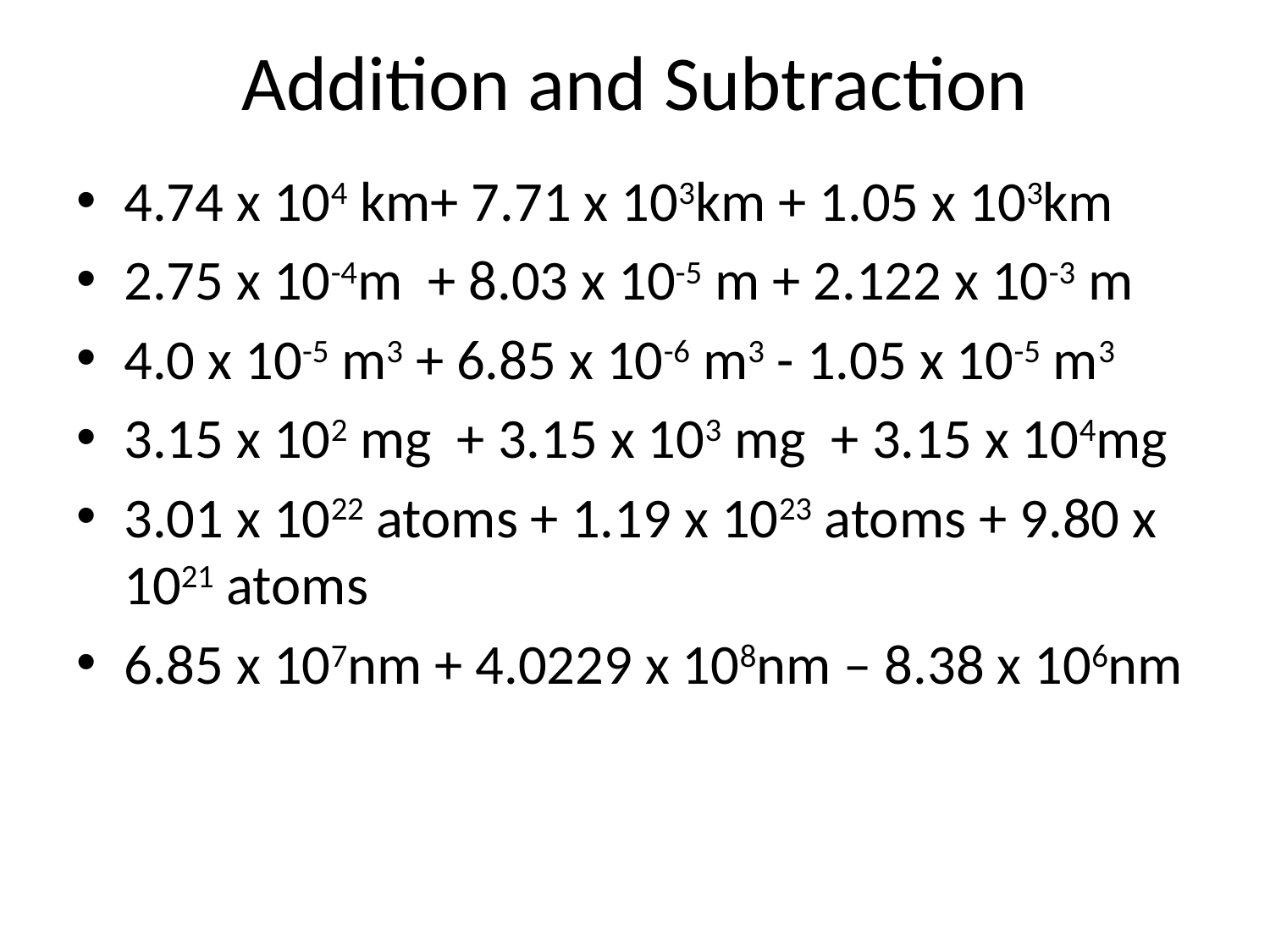

# Addition and Subtraction
4.74 x 104 km+ 7.71 x 103km + 1.05 x 103km
2.75 x 10-4m  + 8.03 x 10-5 m + 2.122 x 10-3 m
4.0 x 10-5 m3 + 6.85 x 10-6 m3 - 1.05 x 10-5 m3
3.15 x 102 mg  + 3.15 x 103 mg  + 3.15 x 104mg
3.01 x 1022 atoms + 1.19 x 1023 atoms + 9.80 x 1021 atoms
6.85 x 107nm + 4.0229 x 108nm – 8.38 x 106nm